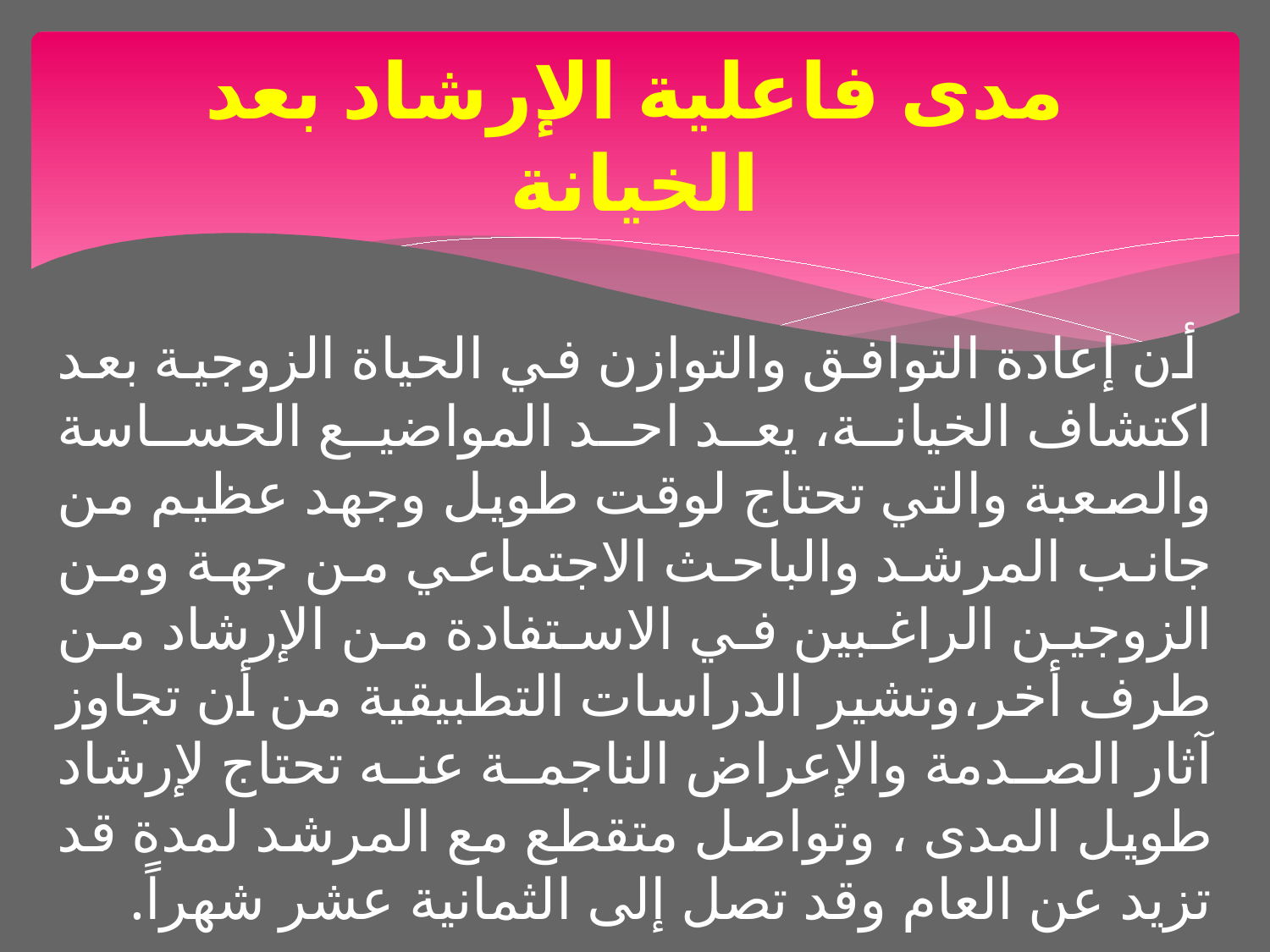

# مدى فاعلية الإرشاد بعد الخيانة
 أن إعادة التوافق والتوازن في الحياة الزوجية بعد اكتشاف الخيانة، يعد احد المواضيع الحساسة والصعبة والتي تحتاج لوقت طويل وجهد عظيم من جانب المرشد والباحث الاجتماعي من جهة ومن الزوجين الراغبين في الاستفادة من الإرشاد من طرف أخر،وتشير الدراسات التطبيقية من أن تجاوز آثار الصدمة والإعراض الناجمة عنه تحتاج لإرشاد طويل المدى ، وتواصل متقطع مع المرشد لمدة قد تزيد عن العام وقد تصل إلى الثمانية عشر شهراً.